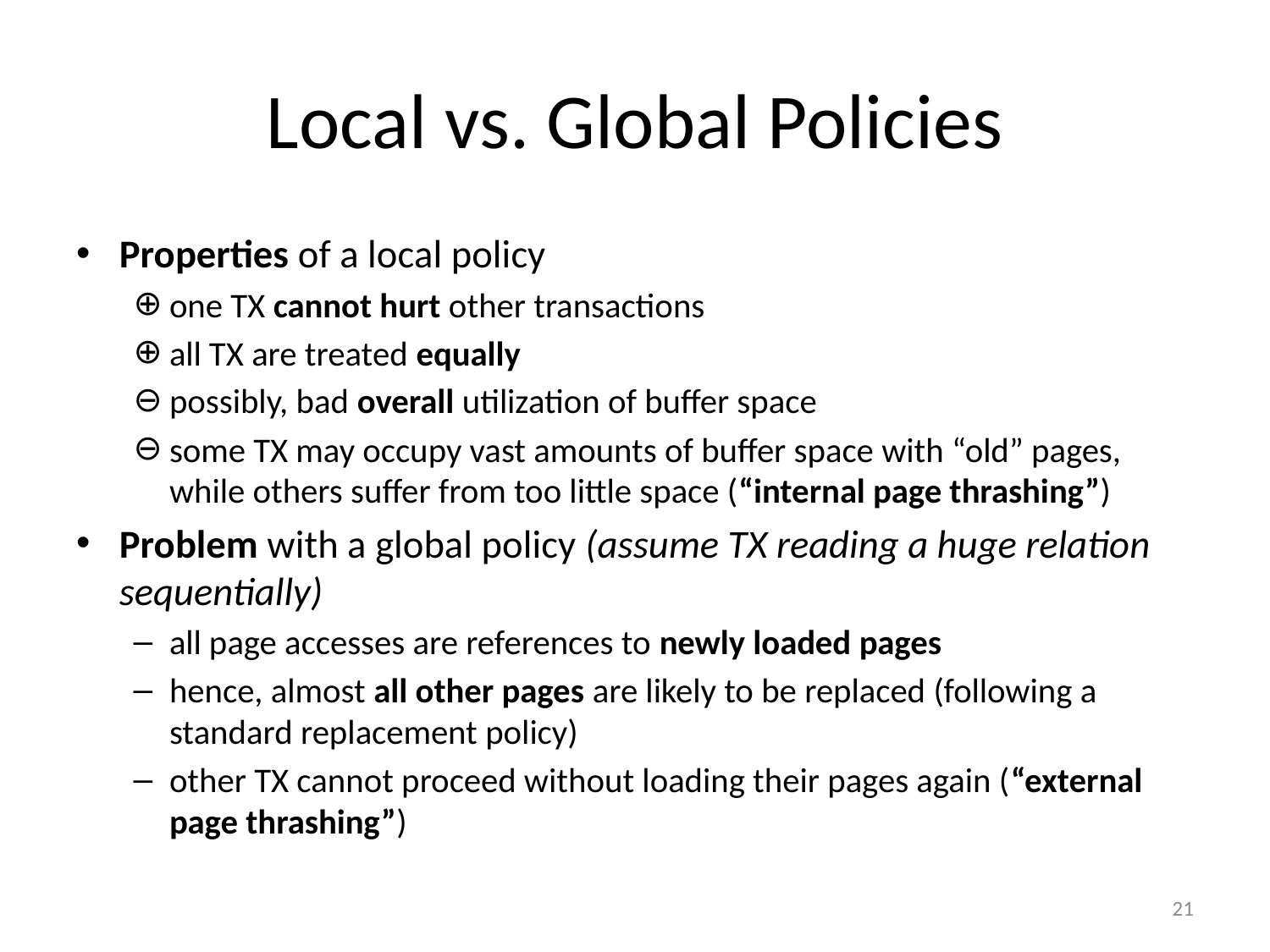

# Local vs. Global Policies
Properties of a local policy
one TX cannot hurt other transactions
all TX are treated equally
possibly, bad overall utilization of buffer space
some TX may occupy vast amounts of buffer space with “old” pages, while others suffer from too little space (“internal page thrashing”)
Problem with a global policy (assume TX reading a huge relation sequentially)
all page accesses are references to newly loaded pages
hence, almost all other pages are likely to be replaced (following a standard replacement policy)
other TX cannot proceed without loading their pages again (“external page thrashing”)
21